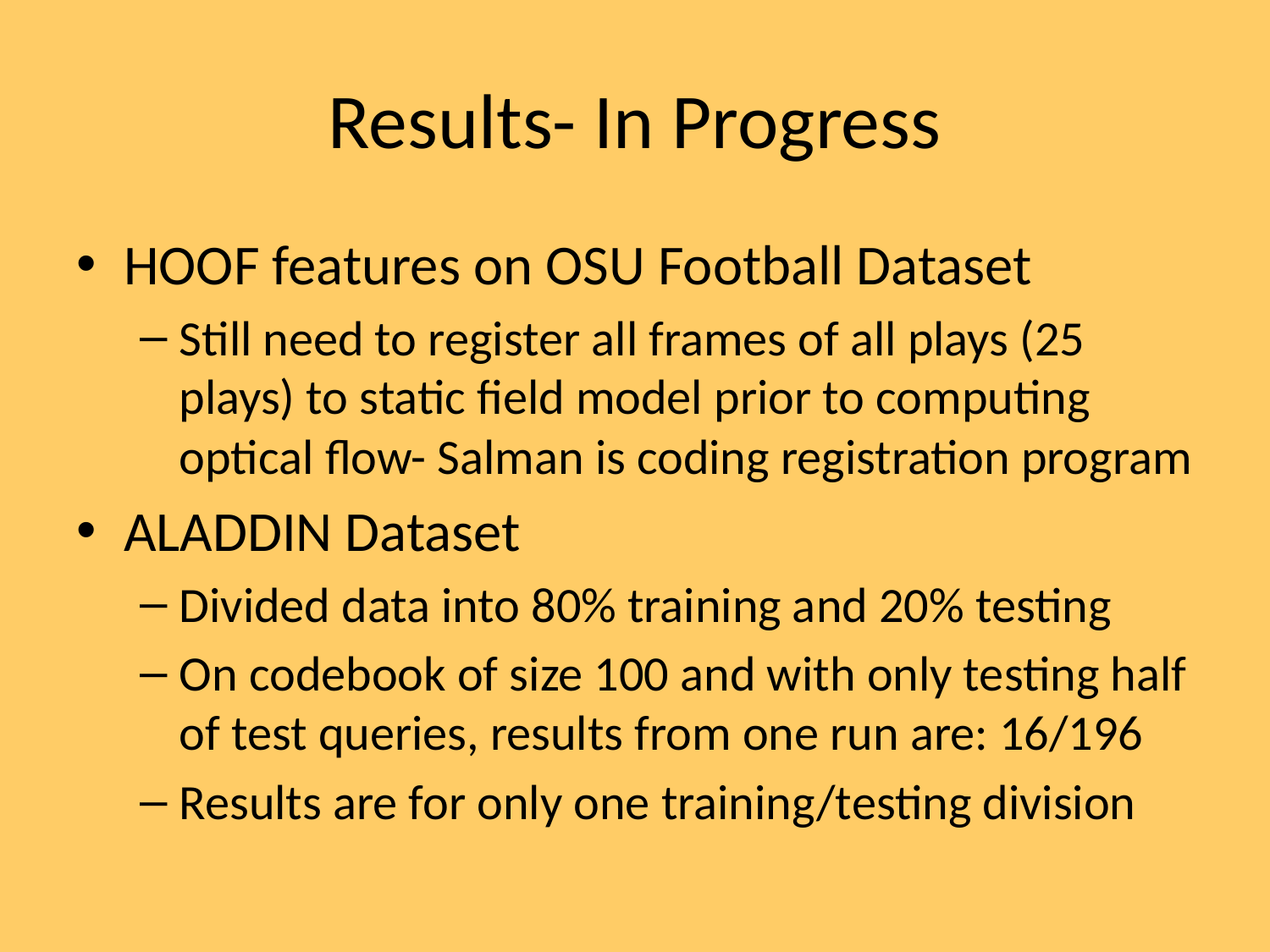

# Results- In Progress
HOOF features on OSU Football Dataset
Still need to register all frames of all plays (25 plays) to static field model prior to computing optical flow- Salman is coding registration program
ALADDIN Dataset
Divided data into 80% training and 20% testing
On codebook of size 100 and with only testing half of test queries, results from one run are: 16/196
Results are for only one training/testing division